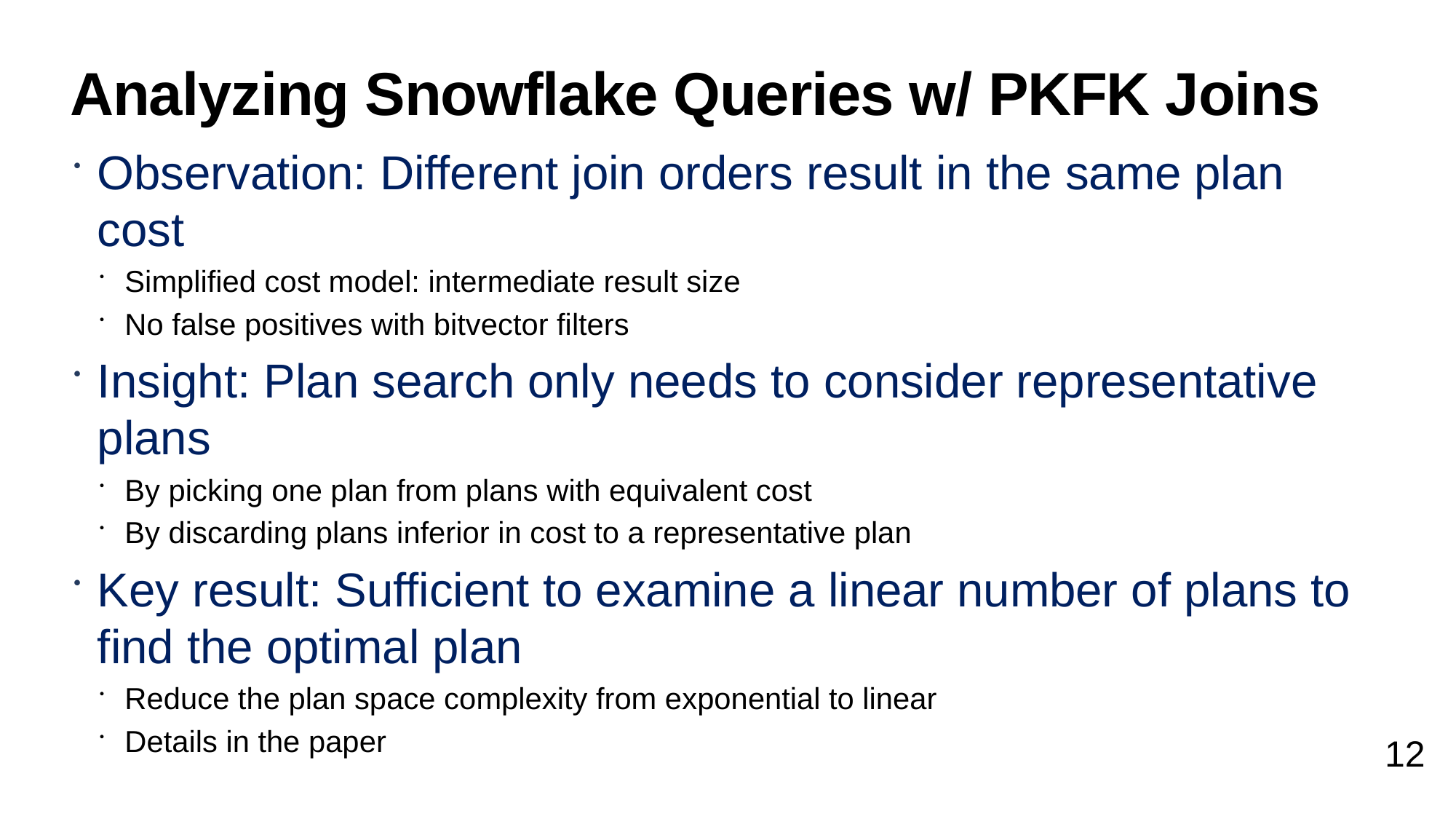

# Analyzing Snowflake Queries w/ PKFK Joins
Observation: Different join orders result in the same plan cost
Simplified cost model: intermediate result size
No false positives with bitvector filters
Insight: Plan search only needs to consider representative plans
By picking one plan from plans with equivalent cost
By discarding plans inferior in cost to a representative plan
Key result: Sufficient to examine a linear number of plans to find the optimal plan
Reduce the plan space complexity from exponential to linear
Details in the paper
12